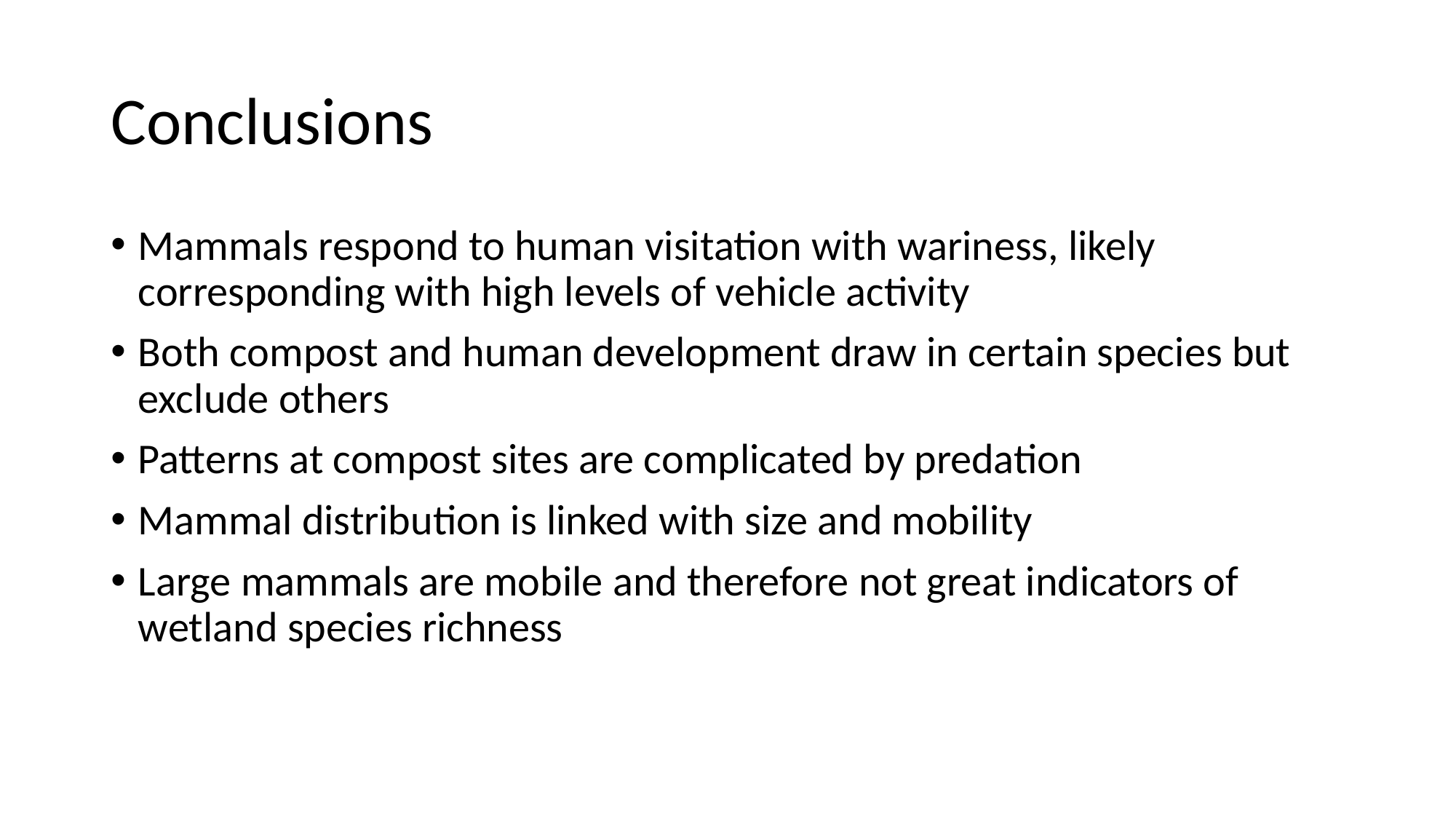

# Conclusions
Mammals respond to human visitation with wariness, likely corresponding with high levels of vehicle activity
Both compost and human development draw in certain species but exclude others
Patterns at compost sites are complicated by predation
Mammal distribution is linked with size and mobility
Large mammals are mobile and therefore not great indicators of wetland species richness